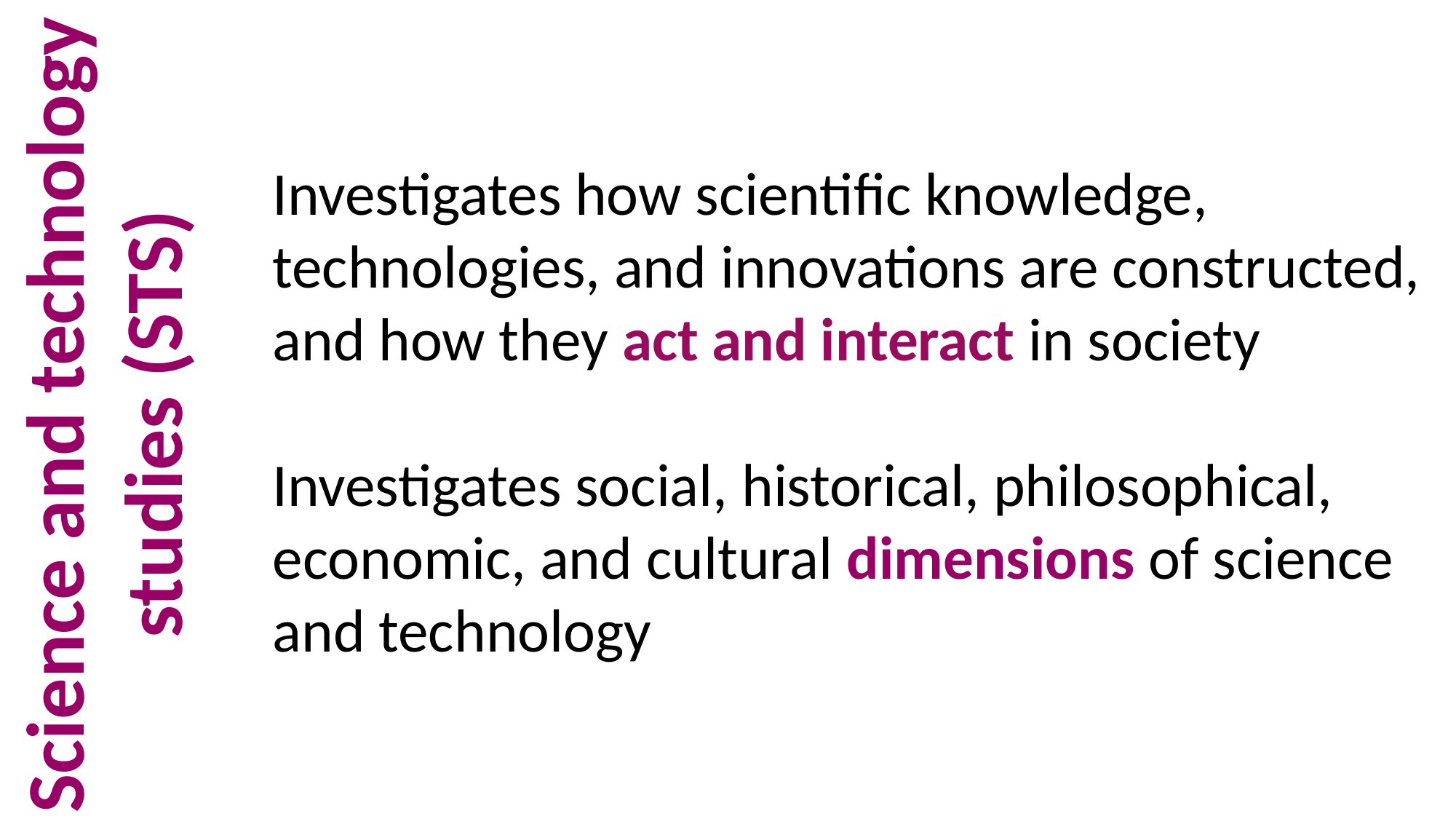

Investigates how scientific knowledge, technologies, and innovations are constructed, and how they act and interact in society

Investigates social, historical, philosophical, economic, and cultural dimensions of science and technology
Science and technology studies (STS)